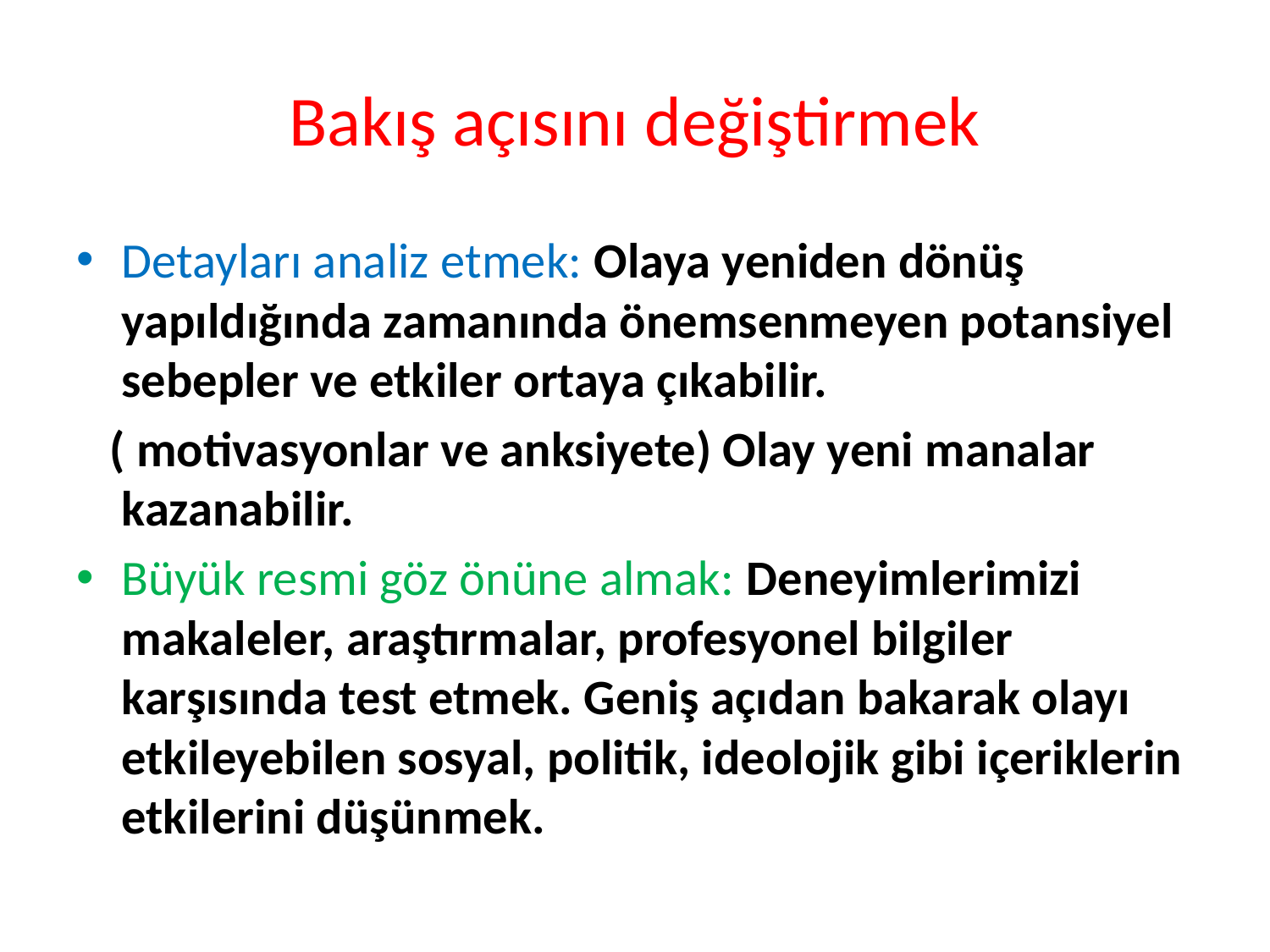

# Bakış açısını değiştirmek
Detayları analiz etmek: Olaya yeniden dönüş yapıldığında zamanında önemsenmeyen potansiyel sebepler ve etkiler ortaya çıkabilir.
   ( motivasyonlar ve anksiyete) Olay yeni manalar kazanabilir.
Büyük resmi göz önüne almak: Deneyimlerimizi makaleler, araştırmalar, profesyonel bilgiler karşısında test etmek. Geniş açıdan bakarak olayı etkileyebilen sosyal, politik, ideolojik gibi içeriklerin etkilerini düşünmek.